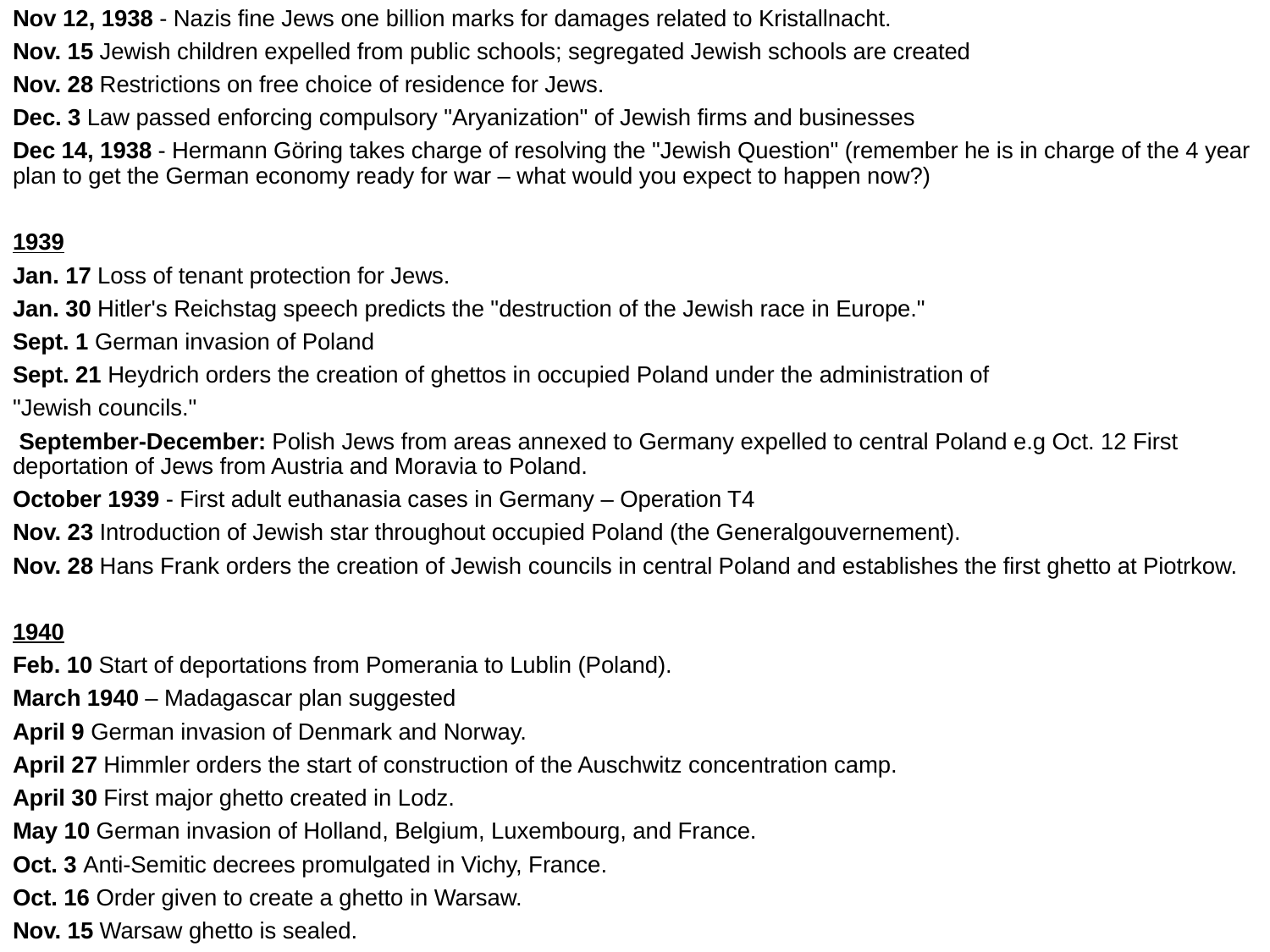

Nov 12, 1938 - Nazis fine Jews one billion marks for damages related to Kristallnacht.
Nov. 15 Jewish children expelled from public schools; segregated Jewish schools are created
Nov. 28 Restrictions on free choice of residence for Jews.
Dec. 3 Law passed enforcing compulsory "Aryanization" of Jewish firms and businesses
Dec 14, 1938 - Hermann Göring takes charge of resolving the "Jewish Question" (remember he is in charge of the 4 year plan to get the German economy ready for war – what would you expect to happen now?)

1939
Jan. 17 Loss of tenant protection for Jews.
Jan. 30 Hitler's Reichstag speech predicts the "destruction of the Jewish race in Europe."
Sept. 1 German invasion of Poland
Sept. 21 Heydrich orders the creation of ghettos in occupied Poland under the administration of
"Jewish councils."
 September-December: Polish Jews from areas annexed to Germany expelled to central Poland e.g Oct. 12 First deportation of Jews from Austria and Moravia to Poland.
October 1939 - First adult euthanasia cases in Germany – Operation T4
Nov. 23 Introduction of Jewish star throughout occupied Poland (the Generalgouvernement).
Nov. 28 Hans Frank orders the creation of Jewish councils in central Poland and establishes the first ghetto at Piotrkow.

1940
Feb. 10 Start of deportations from Pomerania to Lublin (Poland).
March 1940 – Madagascar plan suggested
April 9 German invasion of Denmark and Norway.
April 27 Himmler orders the start of construction of the Auschwitz concentration camp.
April 30 First major ghetto created in Lodz.
May 10 German invasion of Holland, Belgium, Luxembourg, and France.
Oct. 3 Anti-Semitic decrees promulgated in Vichy, France.
Oct. 16 Order given to create a ghetto in Warsaw.
Nov. 15 Warsaw ghetto is sealed.